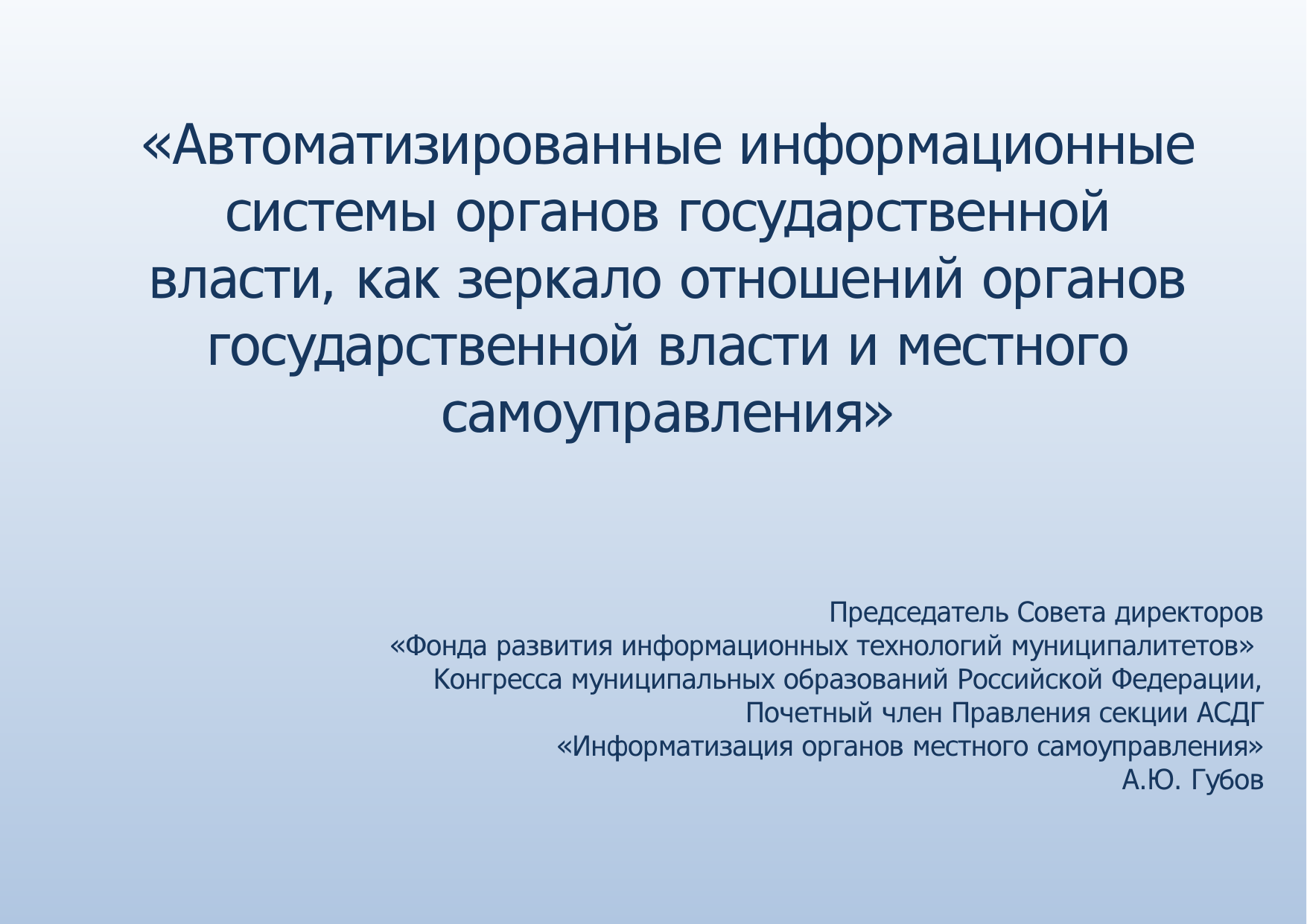

«Автоматизированные информационные системы органов государственной власти, как зеркало отношений органов государственной власти и местного самоуправления»

Председатель Совета директоров
«Фонда развития информационных технологий муниципалитетов»
Конгресса муниципальных образований Российской Федерации,
Почетный член Правления секции АСДГ
«Информатизация органов местного самоуправления»
А.Ю. Губов